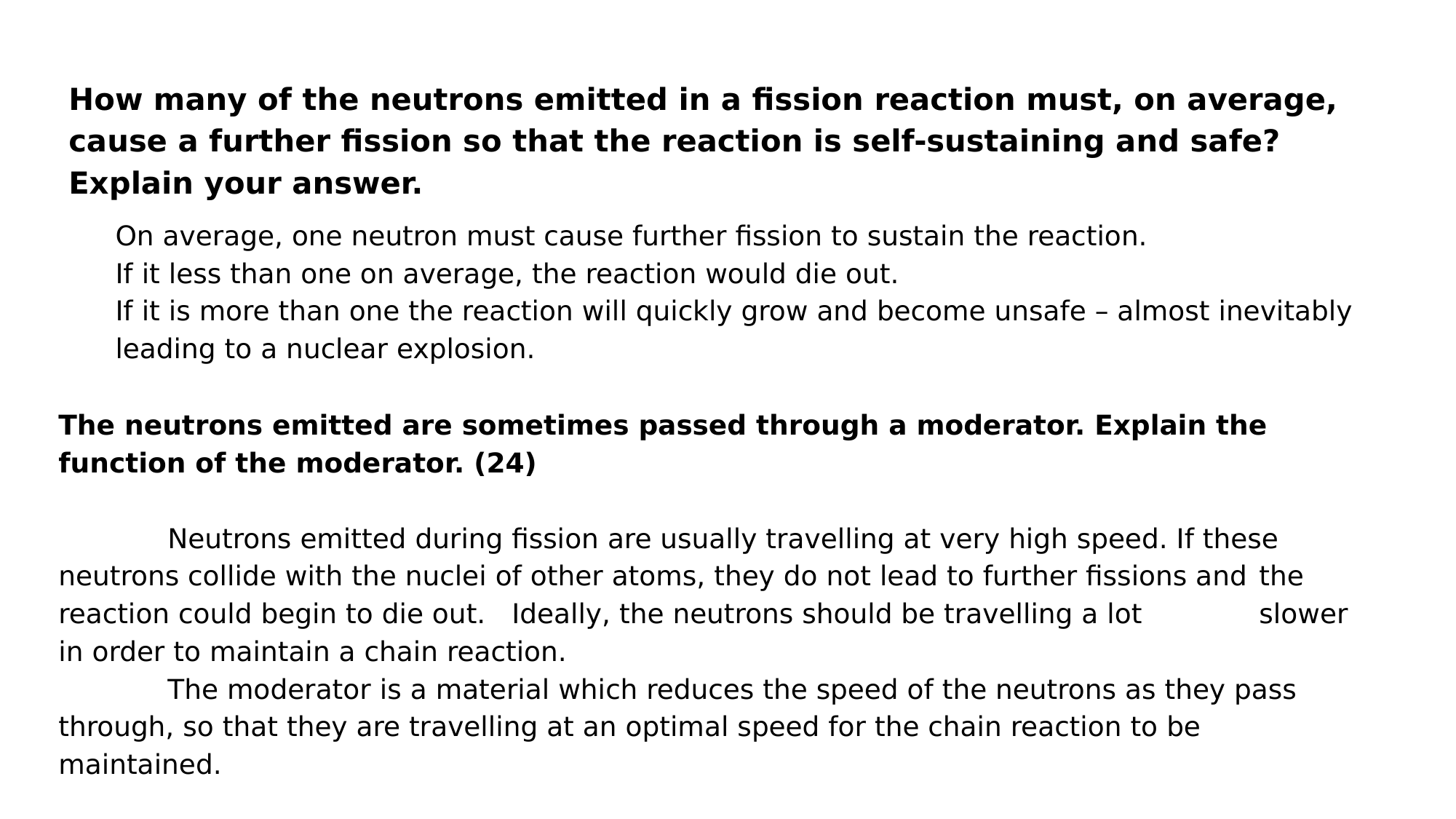

How many of the neutrons emitted in a fission reaction must, on average, cause a further fission so that the reaction is self-sustaining and safe?
Explain your answer.

On average, one neutron must cause further fission to sustain the reaction.
If it less than one on average, the reaction would die out.
If it is more than one the reaction will quickly grow and become unsafe – almost inevitably leading to a nuclear explosion.
The neutrons emitted are sometimes passed through a moderator. Explain the function of the moderator. (24)

	Neutrons emitted during fission are usually travelling at very high speed. If these 	neutrons collide with the nuclei of other atoms, they do not lead to further fissions and 	the reaction could begin to die out.   Ideally, the neutrons should be travelling a lot 	slower in order to maintain a chain reaction.
	The moderator is a material which reduces the speed of the neutrons as they pass 	through, so that they are travelling at an optimal speed for the chain reaction to be 	maintained.